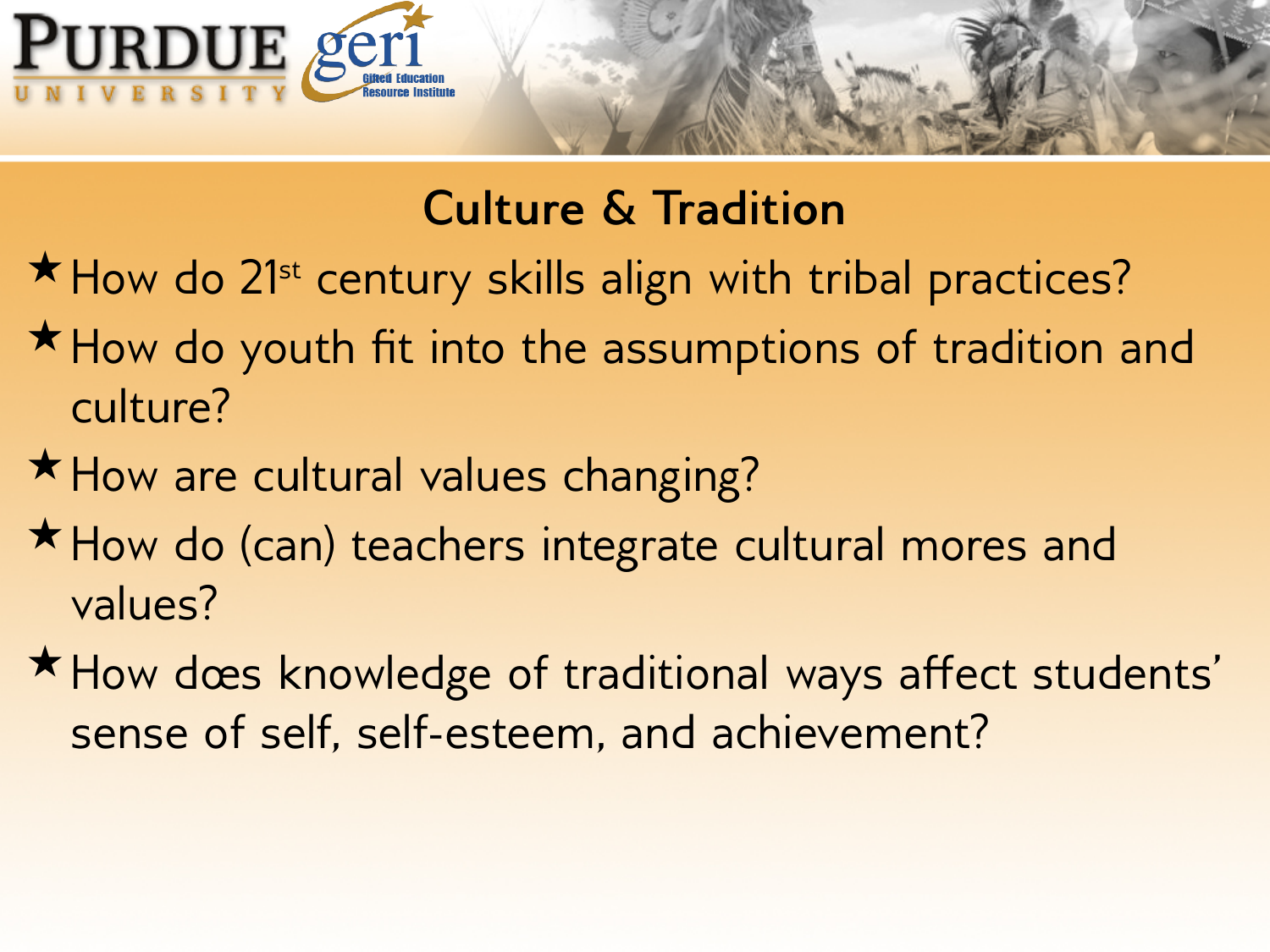

Culture & Tradition
How do 21st century skills align with tribal practices?
How do youth fit into the assumptions of tradition and culture?
How are cultural values changing?
How do (can) teachers integrate cultural mores and values?
How does knowledge of traditional ways affect students’ sense of self, self-esteem, and achievement?